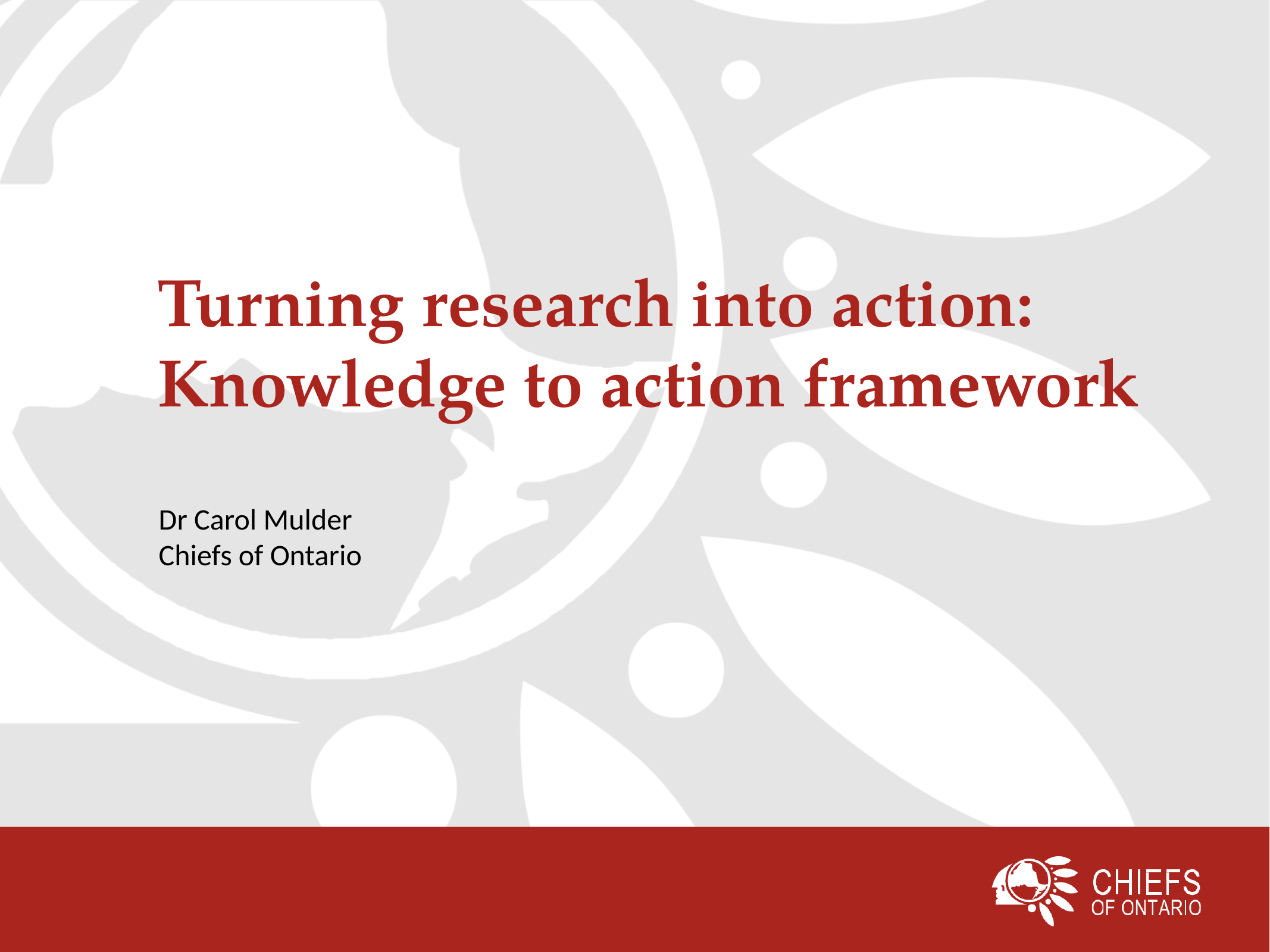

Turning research into action:
Knowledge to action framework
Dr Carol Mulder
Chiefs of Ontario